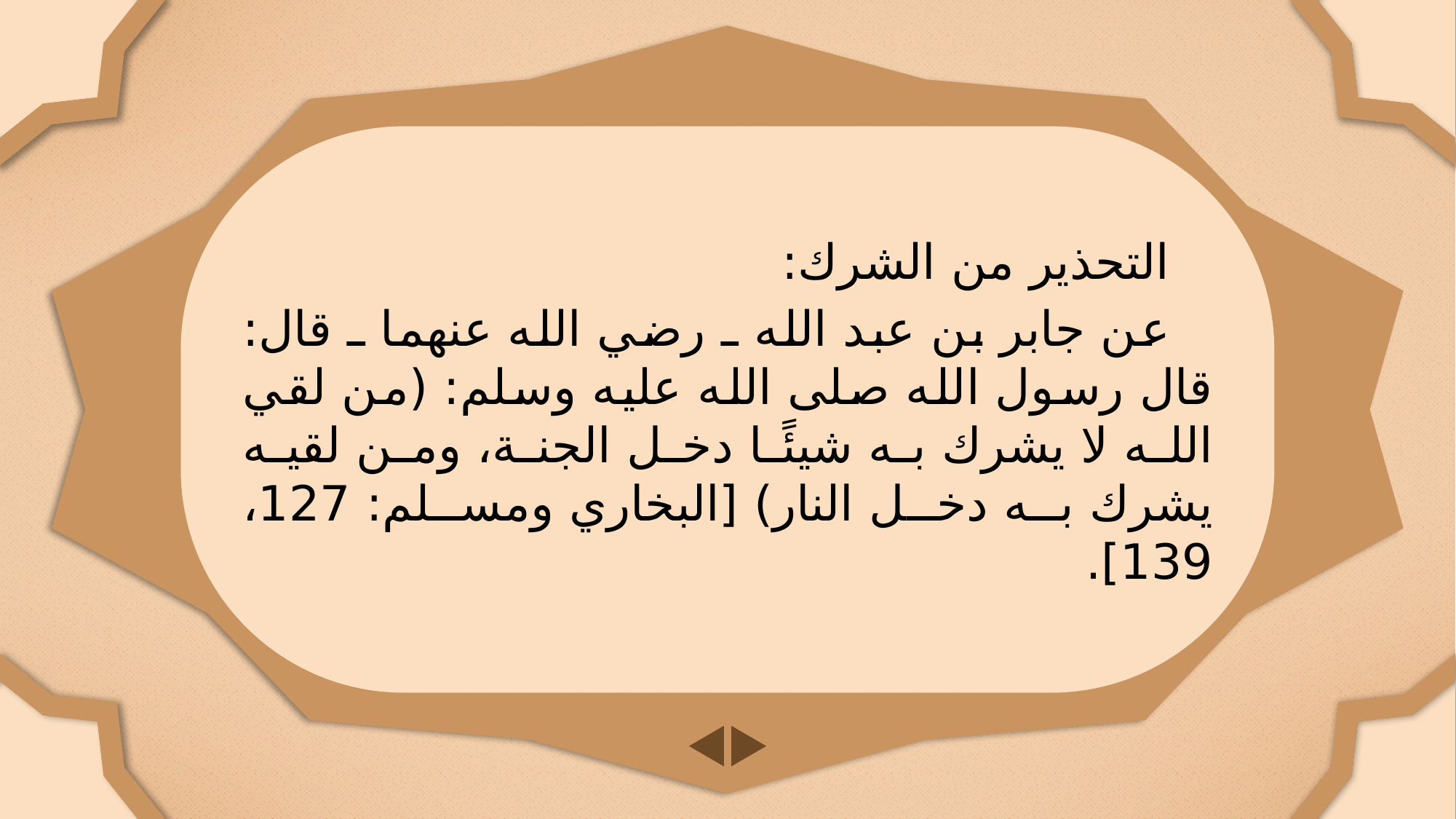

التحذير من الشرك:
عن جابر بن عبد الله ـ رضي الله عنهما ـ قال: قال رسول الله صلى الله عليه وسلم: (من لقي الله لا يشرك به شيئًا دخل الجنة، ومن لقيه يشرك به دخل النار) [البخاري ومسلم: 127، 139].